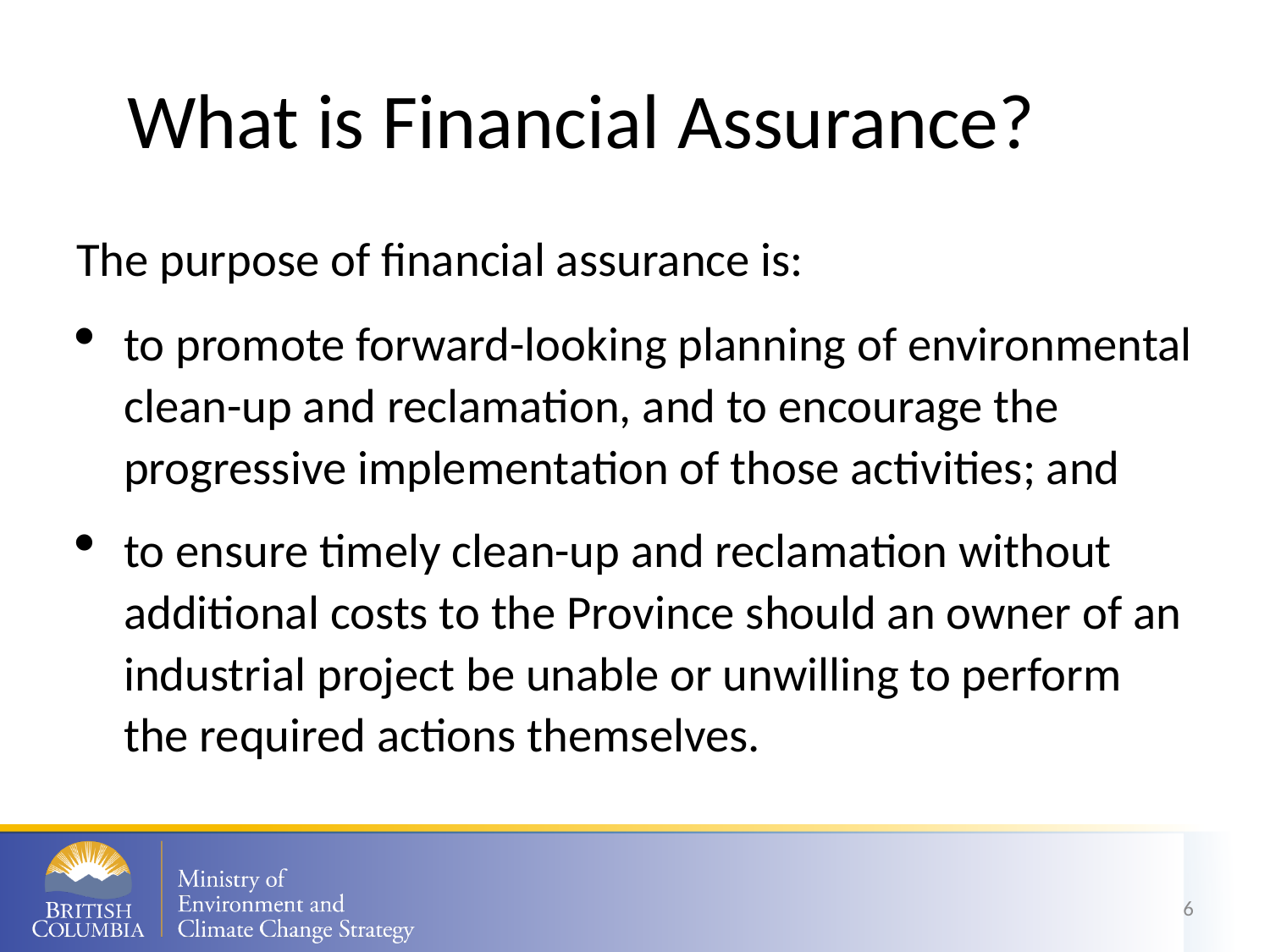

# What is Financial Assurance?
The purpose of financial assurance is:
to promote forward-looking planning of environmental clean-up and reclamation, and to encourage the progressive implementation of those activities; and
to ensure timely clean-up and reclamation without additional costs to the Province should an owner of an industrial project be unable or unwilling to perform the required actions themselves.

6